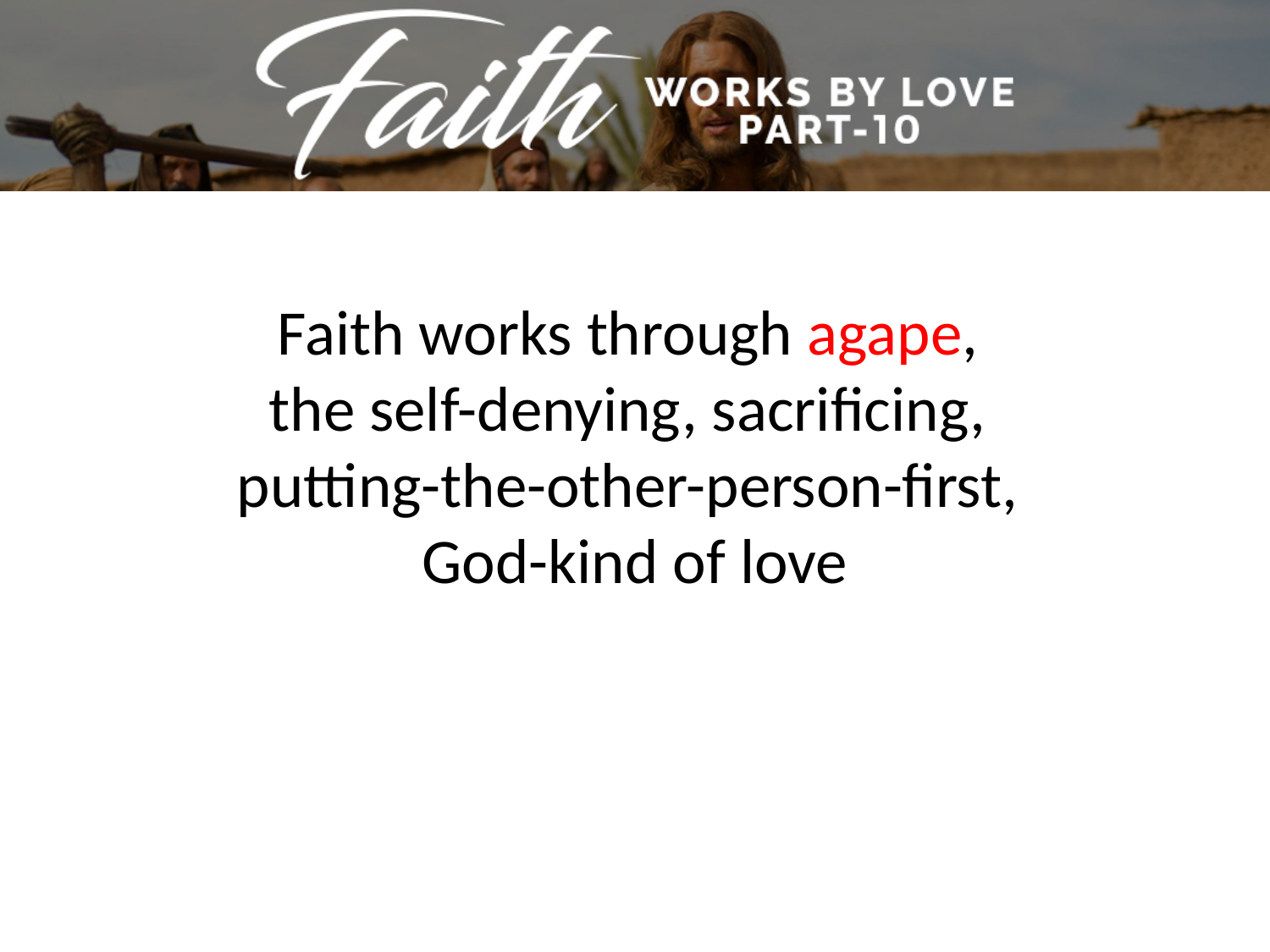

Faith works through agape,
the self-denying, sacrificing,
putting-the-other-person-first,
God-kind of love